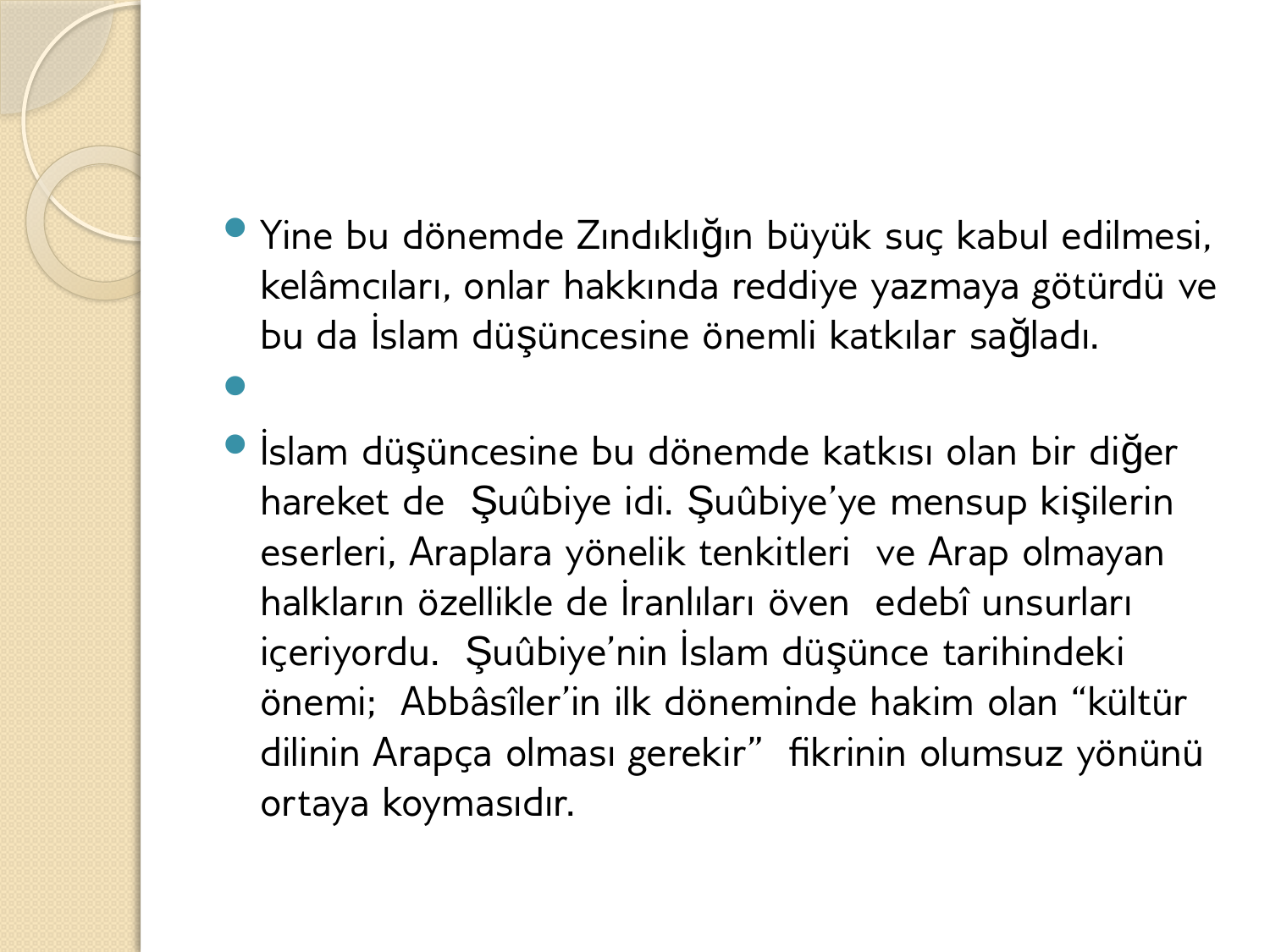

#
Yine bu dönemde Zındıklığın büyük suç kabul edilmesi, kelâmcıları, onlar hakkında reddiye yazmaya götürdü ve bu da İslam düşüncesine önemli katkılar sağladı.

İslam düşüncesine bu dönemde katkısı olan bir diğer  hareket de  Şuûbiye idi. Şuûbiye’ye mensup kişilerin eserleri, Araplara yönelik tenkitleri  ve Arap olmayan halkların özellikle de İranlıları öven  edebî unsurları içeriyordu.  Şuûbiye’nin İslam düşünce tarihindeki önemi;  Abbâsîler’in ilk döneminde hakim olan “kültür dilinin Arapça olması gerekir”  fikrinin olumsuz yönünü ortaya koymasıdır.